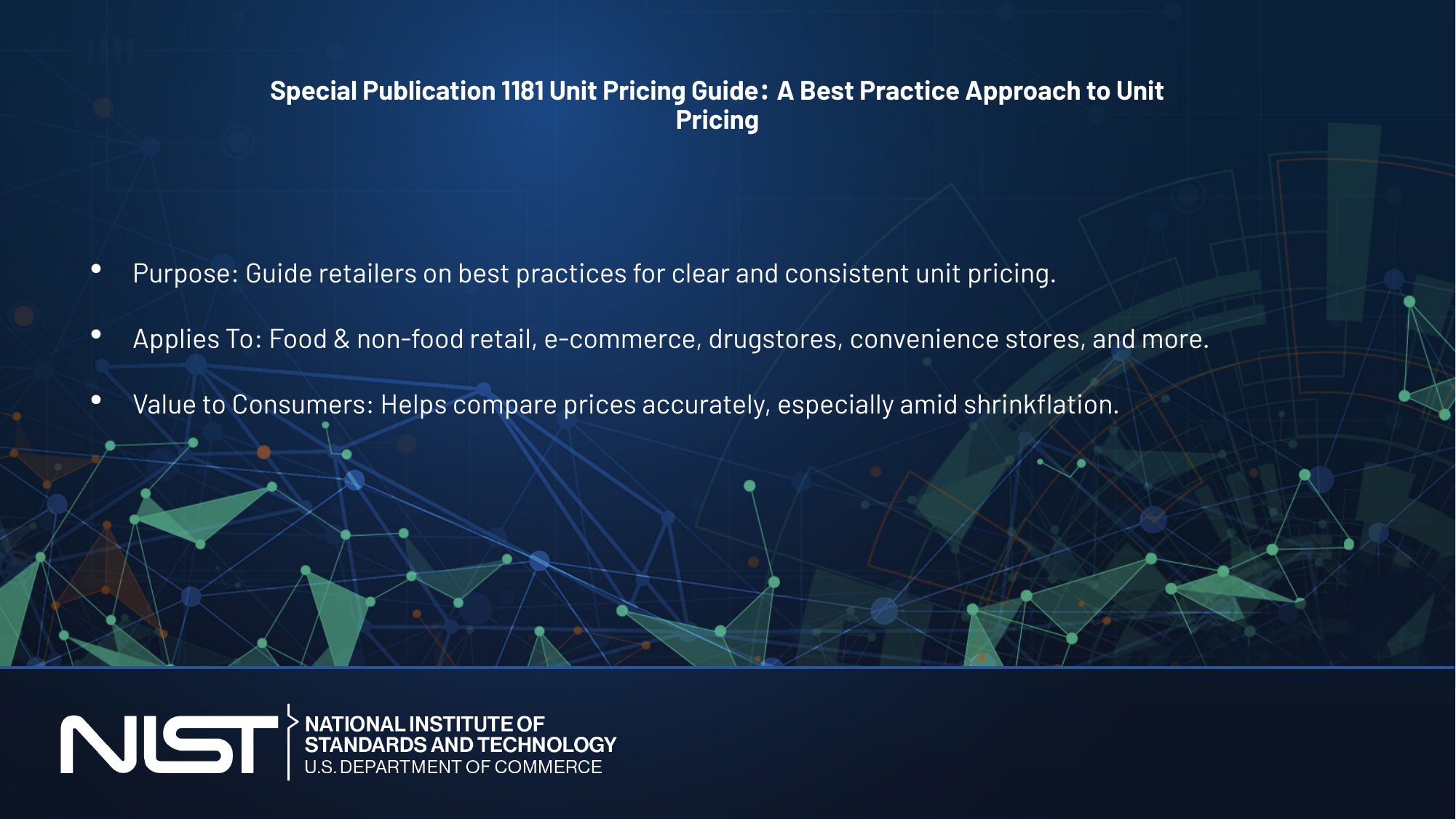

# Special Publication 1181 Unit Pricing Guide: A Best Practice Approach to Unit Pricing
Purpose: Guide retailers on best practices for clear and consistent unit pricing.

Applies To: Food & non-food retail, e-commerce, drugstores, convenience stores, and more.

Value to Consumers: Helps compare prices accurately, especially amid shrinkflation.